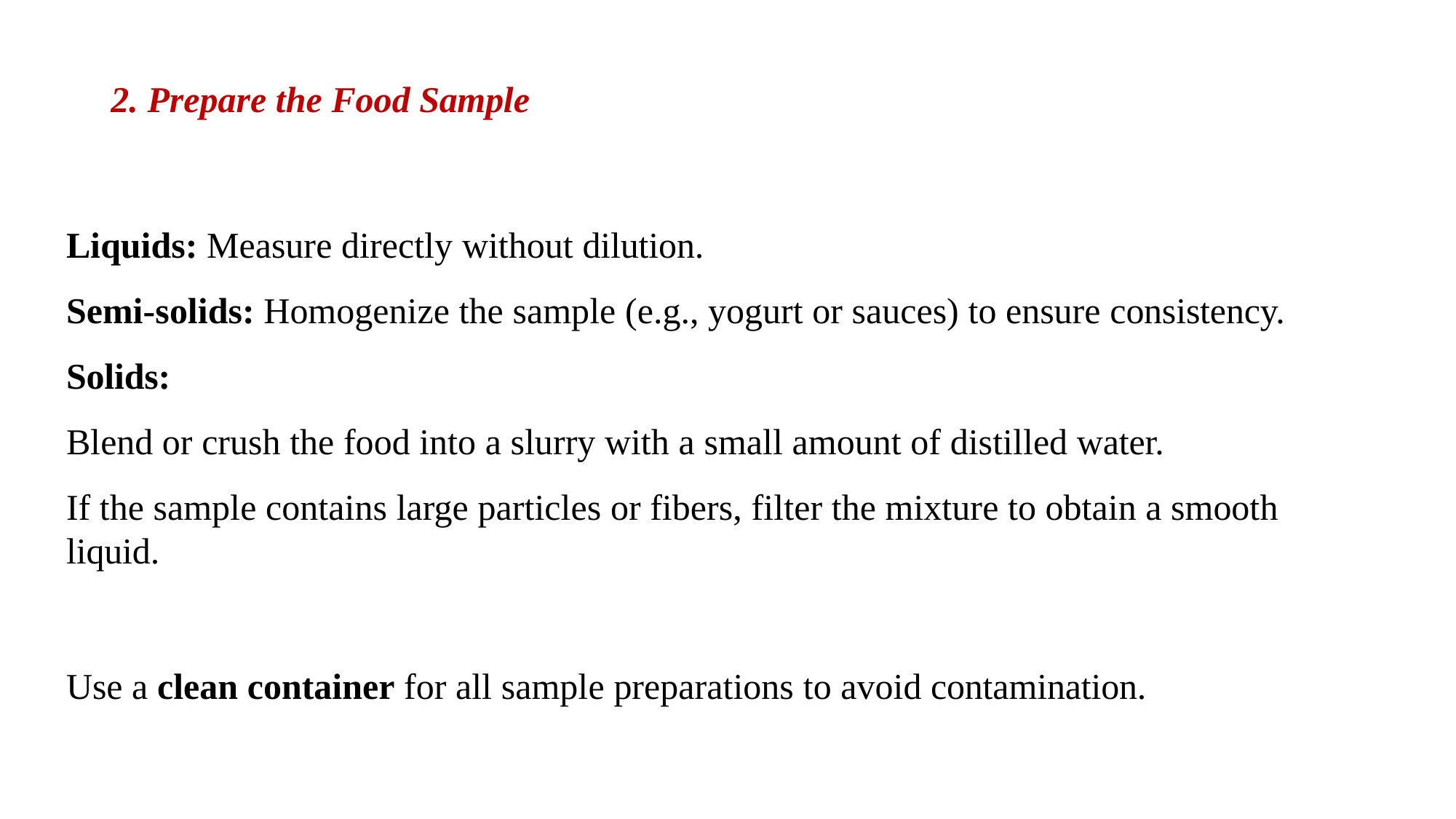

# 2. Prepare the Food Sample
Liquids: Measure directly without dilution.
Semi-solids: Homogenize the sample (e.g., yogurt or sauces) to ensure consistency.
Solids:
Blend or crush the food into a slurry with a small amount of distilled water.
If the sample contains large particles or fibers, filter the mixture to obtain a smooth liquid.

Use a clean container for all sample preparations to avoid contamination.